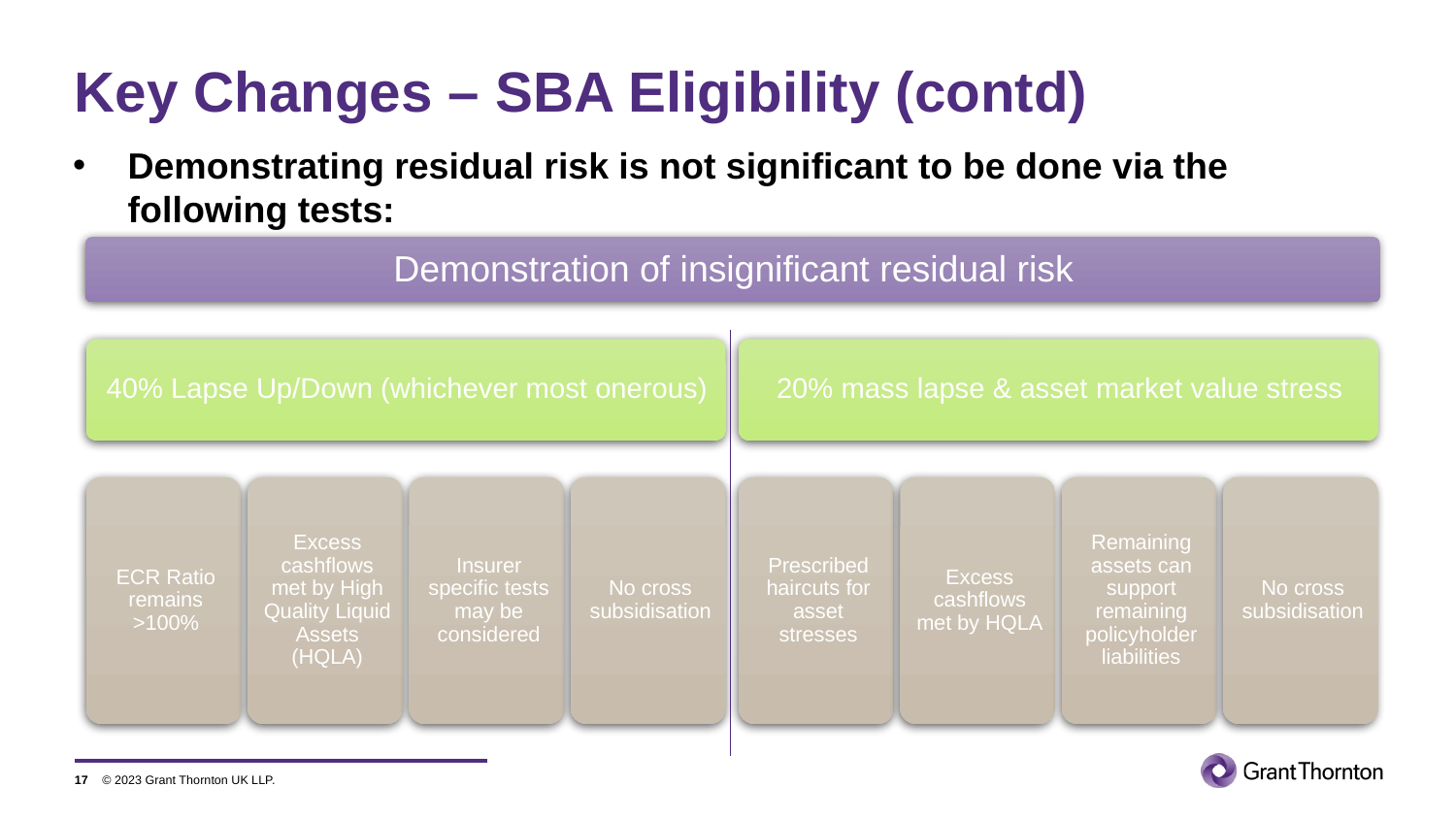

# Key Changes – SBA Eligibility (contd)
Demonstrating residual risk is not significant to be done via the following tests:

Demonstration of insignificant residual risk
40% Lapse Up/Down (whichever most onerous)
ECR Ratio remains >100%
Excess cashflows met by High Quality Liquid Assets (HQLA)
Insurer specific tests may be considered
No cross subsidisation
20% mass lapse & asset market value stress
Prescribed haircuts for asset stresses
Excess cashflows met by HQLA
Remaining assets can support remaining policyholder liabilities
No cross subsidisation
17